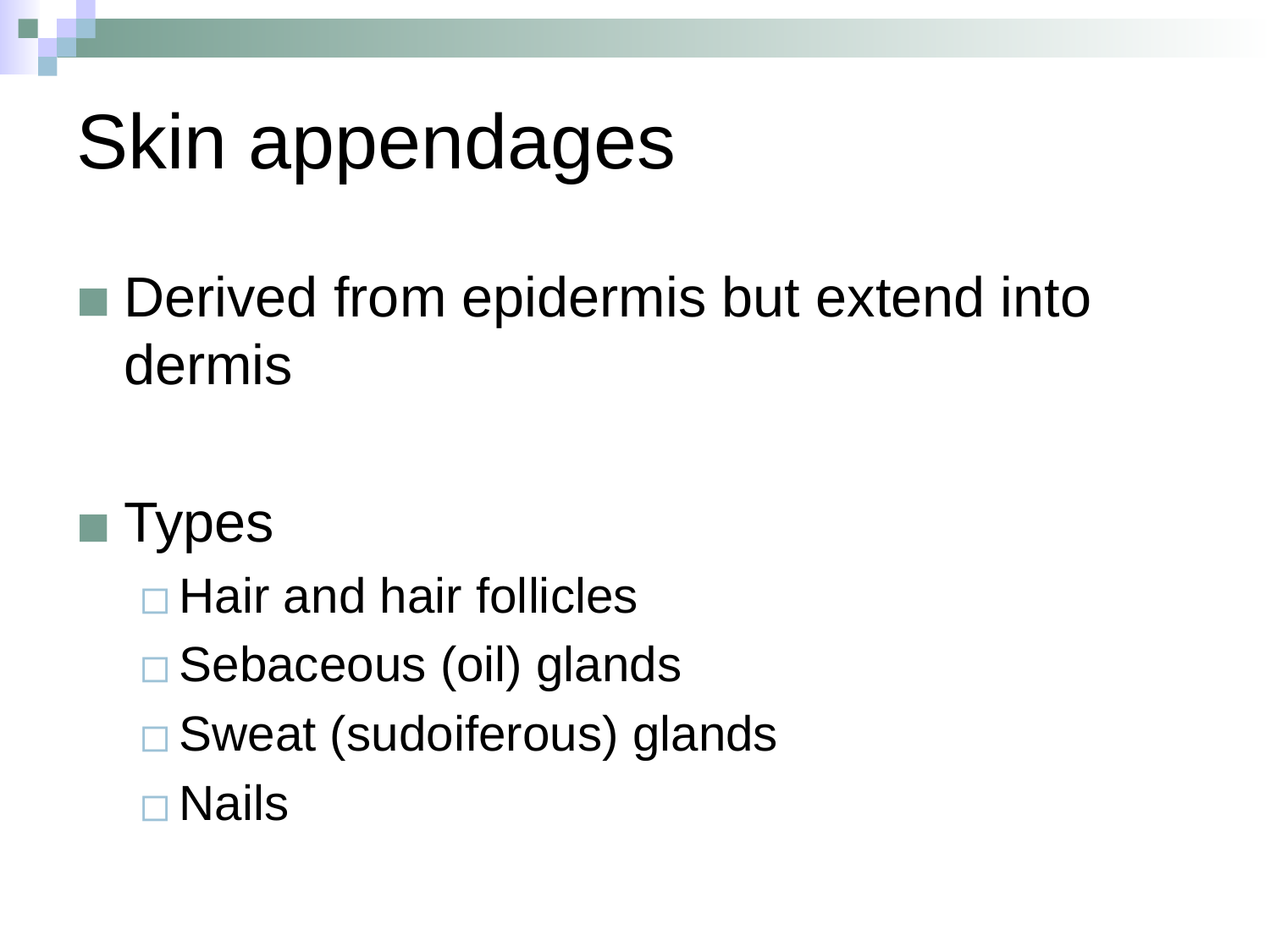

# Skin appendages
Derived from epidermis but extend into dermis

Types
Hair and hair follicles
Sebaceous (oil) glands
Sweat (sudoiferous) glands
Nails